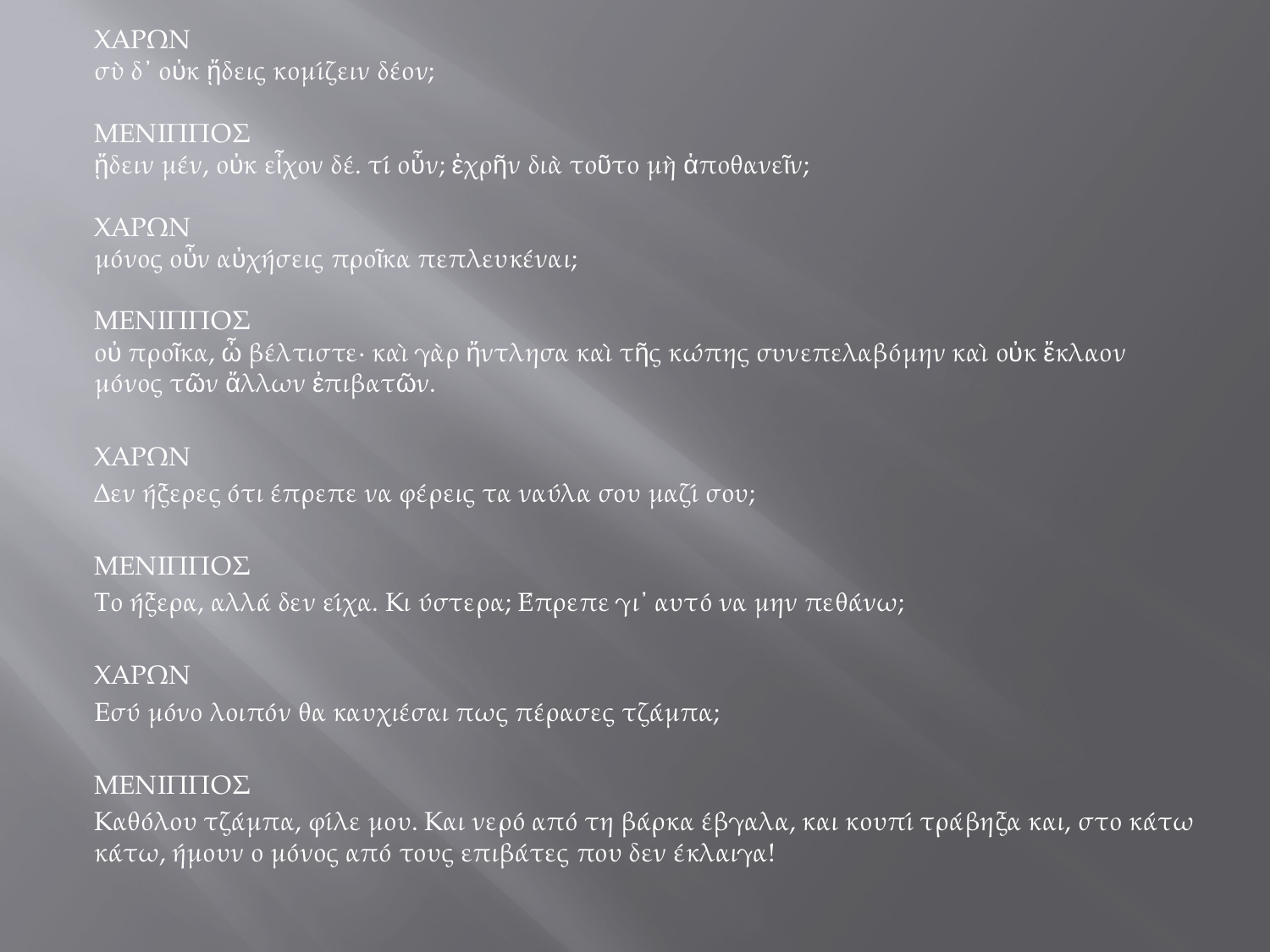

ΧΑΡΩΝ
σὺ δ᾽ οὐκ ᾔδεις κομίζειν δέον;
ΜΕΝΙΠΠΟΣ
ᾔδειν μέν, οὐκ εἶχον δέ. τί οὖν; ἐχρῆν διὰ τοῦτο μὴ ἀποθανεῖν;
ΧΑΡΩΝ
μόνος οὖν αὐχήσεις προῖκα πεπλευκέναι;
ΜΕΝΙΠΠΟΣ
οὐ προῖκα, ὦ βέλτιστε· καὶ γὰρ ἤντλησα καὶ τῆς κώπης συνεπελαβόμην καὶ οὐκ ἔκλαον μόνος τῶν ἄλλων ἐπιβατῶν.

ΧΑΡΩΝ
Δεν ήξερες ότι έπρεπε να φέρεις τα ναύλα σου μαζί σου;

ΜΕΝΙΠΠΟΣ
Το ήξερα, αλλά δεν είχα. Κι ύστερα; Έπρεπε γι᾽ αυτό να μην πεθάνω;

ΧΑΡΩΝ
Εσύ μόνο λοιπόν θα καυχιέσαι πως πέρασες τζάμπα;

ΜΕΝΙΠΠΟΣ
Καθόλου τζάμπα, φίλε μου. Και νερό από τη βάρκα έβγαλα, και κουπί τράβηξα και, στο κάτω κάτω, ήμουν ο μόνος από τους επιβάτες που δεν έκλαιγα!

#